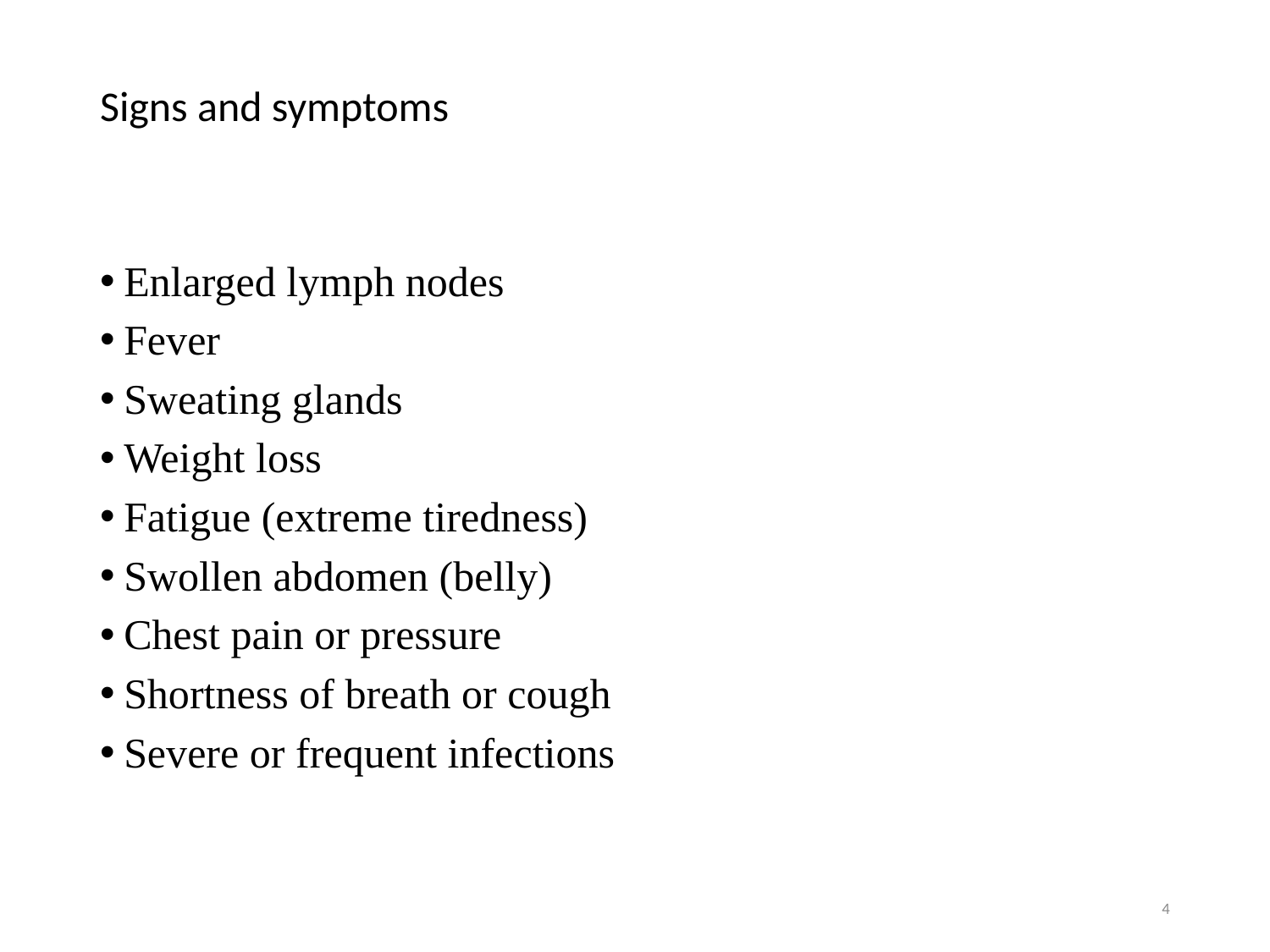

# Signs and symptoms
Enlarged lymph nodes
Fever
Sweating glands
Weight loss
Fatigue (extreme tiredness)
Swollen abdomen (belly)
Chest pain or pressure
Shortness of breath or cough
Severe or frequent infections
4